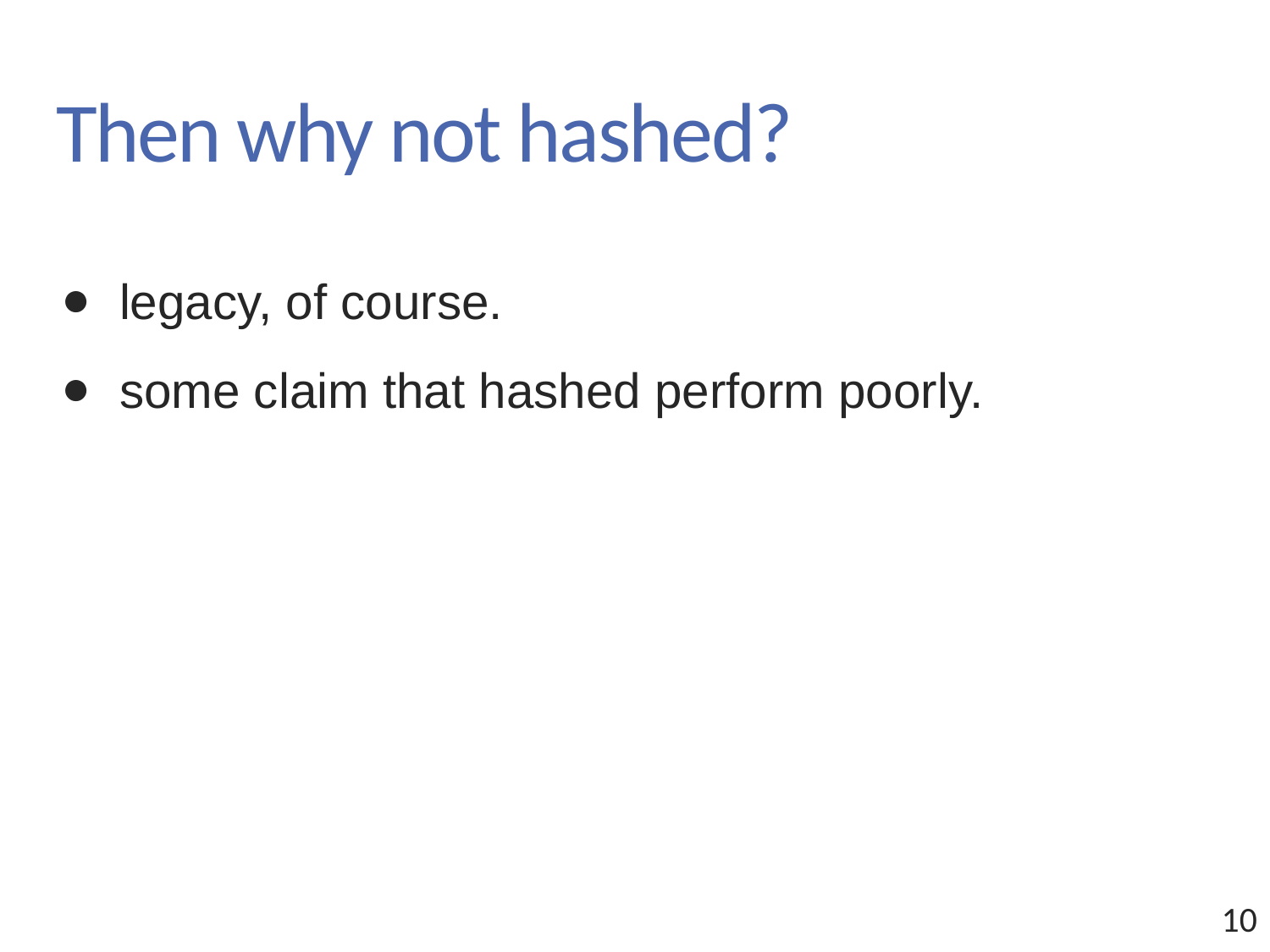

# Then why not hashed?

legacy, of course.
some claim that hashed perform poorly.